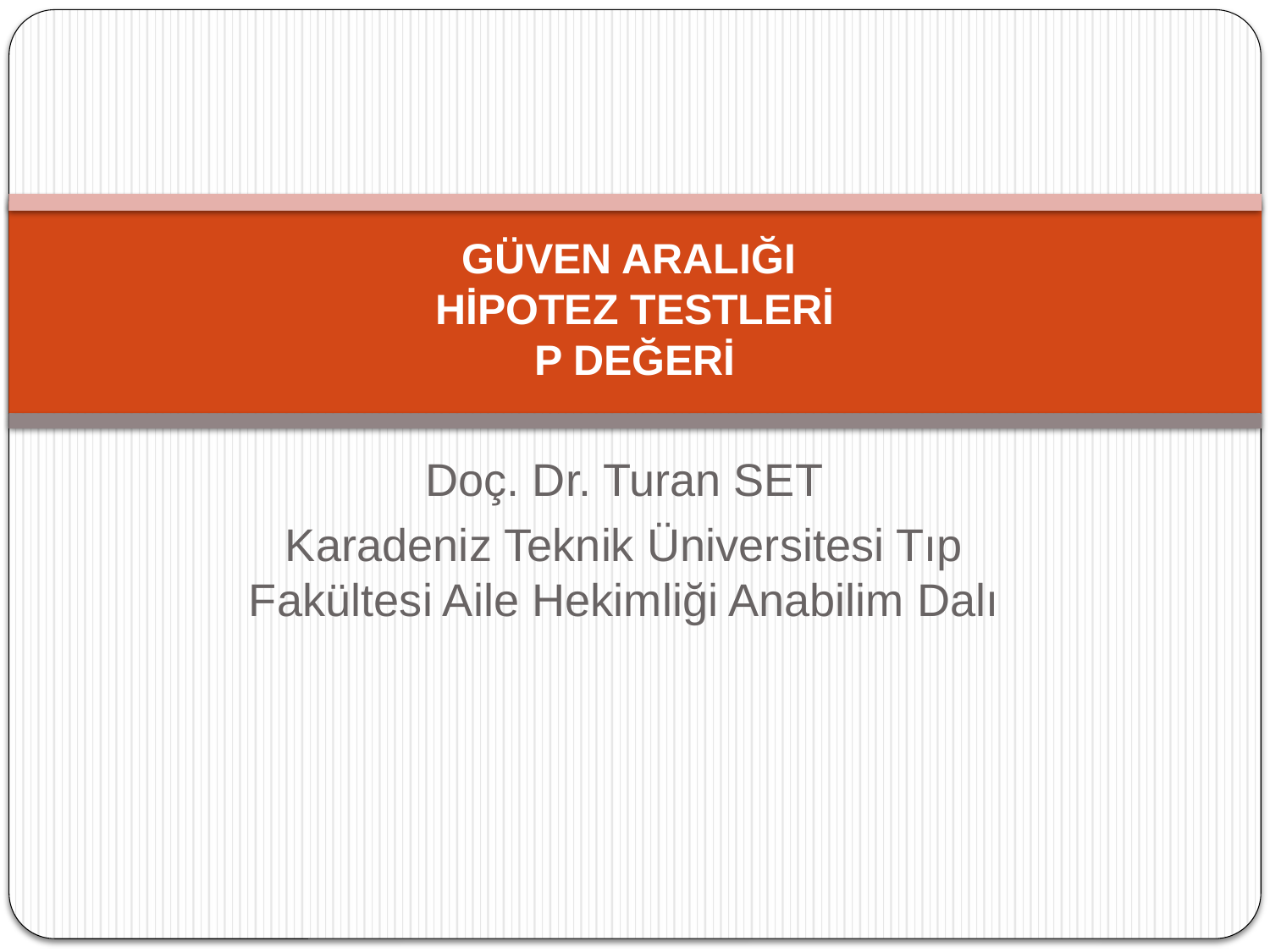

# GÜVEN ARALIĞI HİPOTEZ TESTLERİ P DEĞERİ
Doç. Dr. Turan SET
Karadeniz Teknik Üniversitesi Tıp Fakültesi Aile Hekimliği Anabilim Dalı